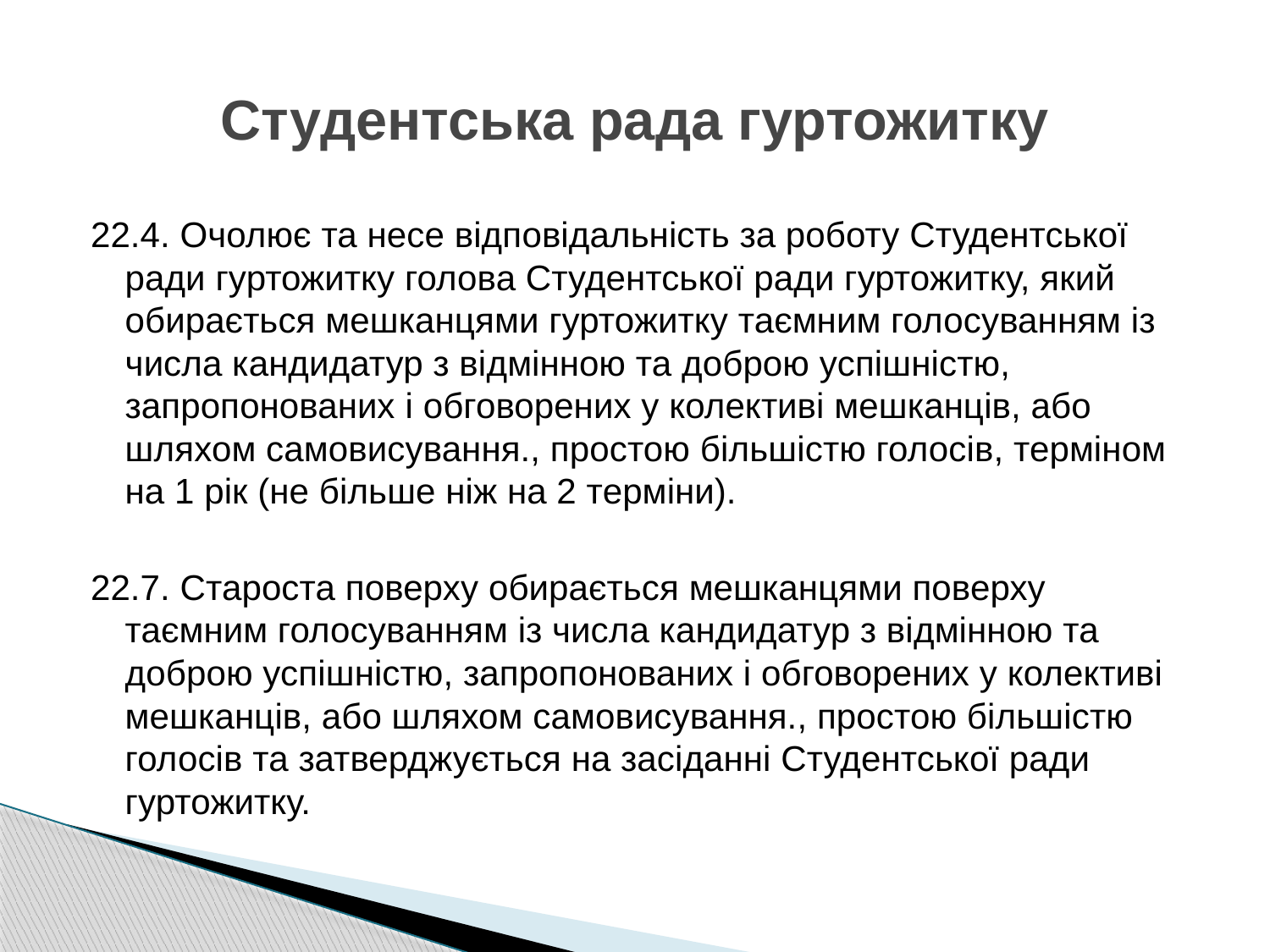

# Студентська рада гуртожитку
22.4. Очолює та несе відповідальність за роботу Студентської ради гуртожитку голова Студентської ради гуртожитку, який обирається мешканцями гуртожитку таємним голосуванням із числа кандидатур з відмінною та доброю успішністю, запропонованих і обговорених у колективі мешканців, або шляхом самовисування., простою більшістю голосів, терміном на 1 рік (не більше ніж на 2 терміни).

22.7. Староста поверху обирається мешканцями поверху таємним голосуванням із числа кандидатур з відмінною та доброю успішністю, запропонованих і обговорених у колективі мешканців, або шляхом самовисування., простою більшістю голосів та затверджується на засіданні Студентської ради гуртожитку.